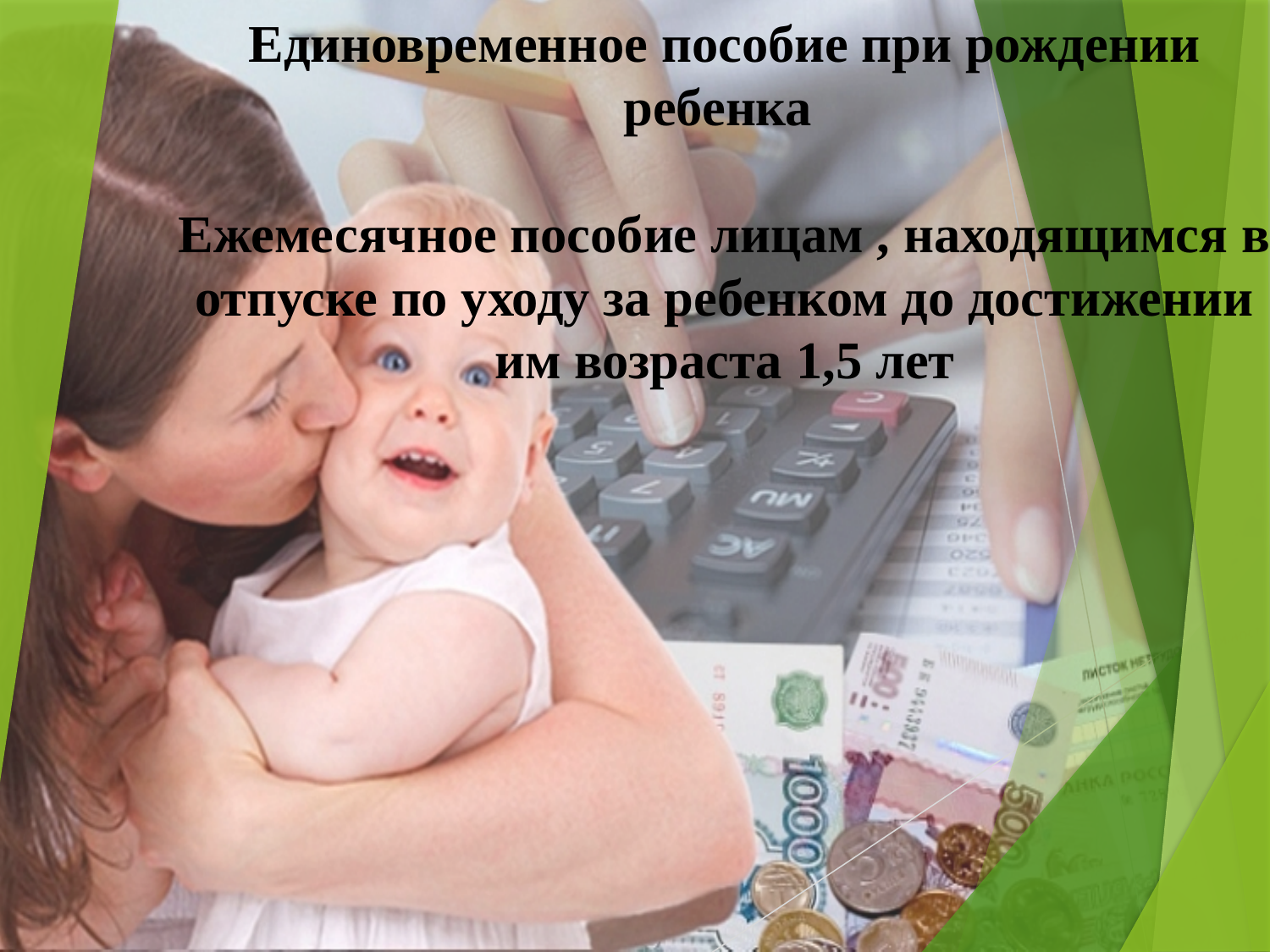

# Единовременное пособие при рождении ребенка Ежемесячное пособие лицам , находящимся в отпуске по уходу за ребенком до достижении им возраста 1,5 лет